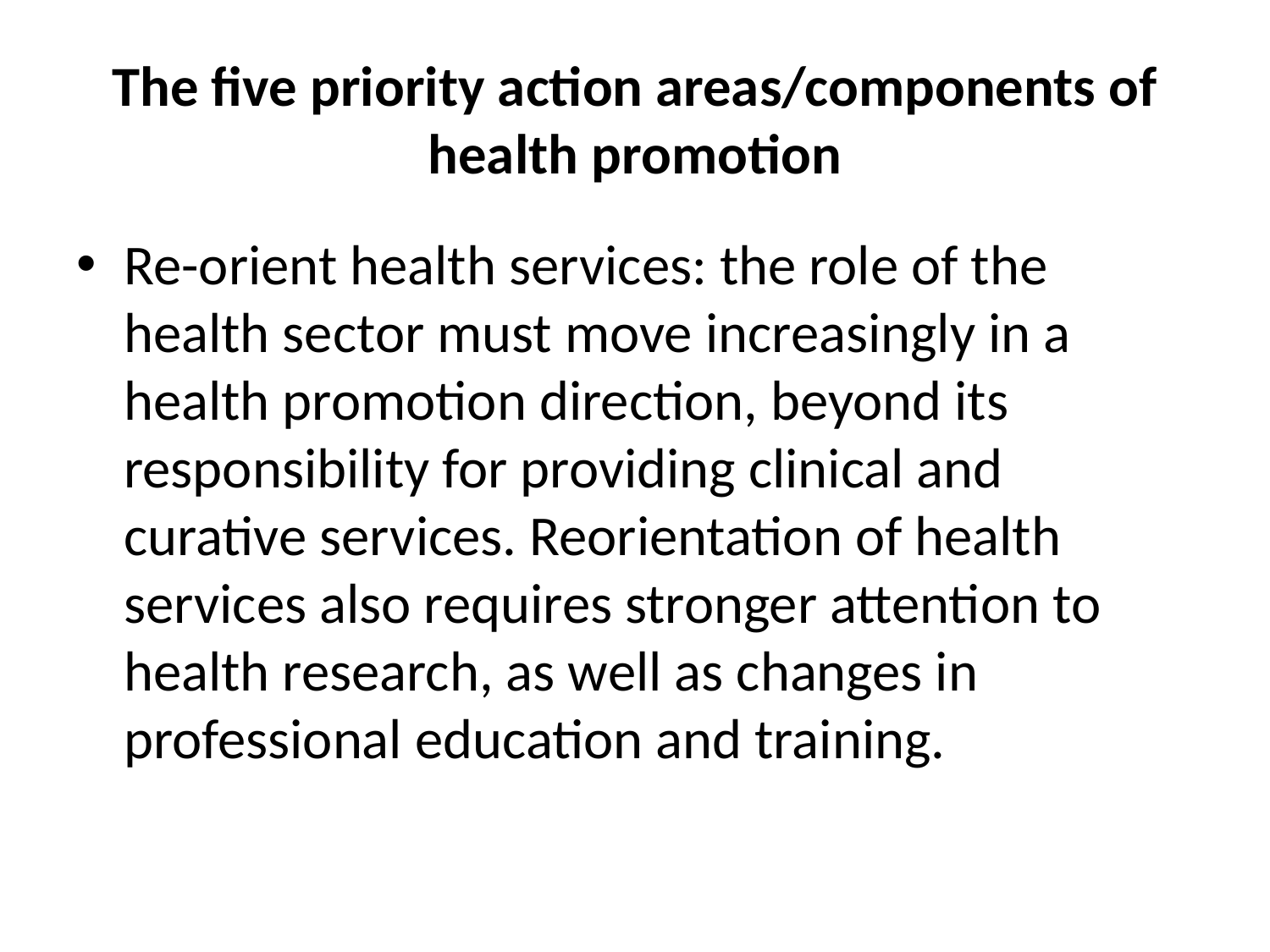

# The five priority action areas/components of health promotion
Re-orient health services: the role of the health sector must move increasingly in a health promotion direction, beyond its responsibility for providing clinical and curative services. Reorientation of health services also requires stronger attention to health research, as well as changes in professional education and training.